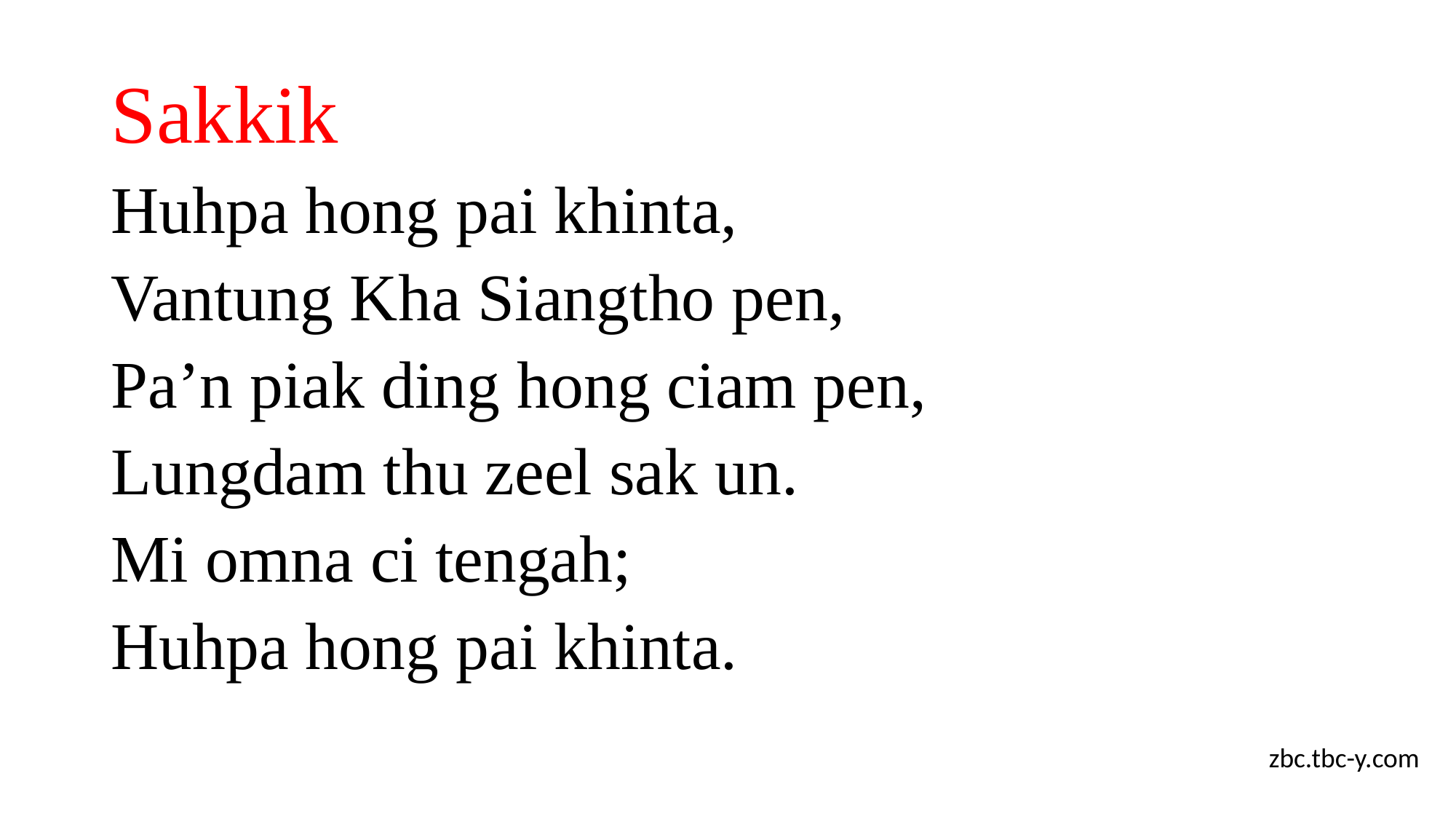

# Sakkik
Huhpa hong pai khinta,
Vantung Kha Siangtho pen,
Pa’n piak ding hong ciam pen,
Lungdam thu zeel sak un.
Mi omna ci tengah;
Huhpa hong pai khinta.

zbc.tbc-y.com